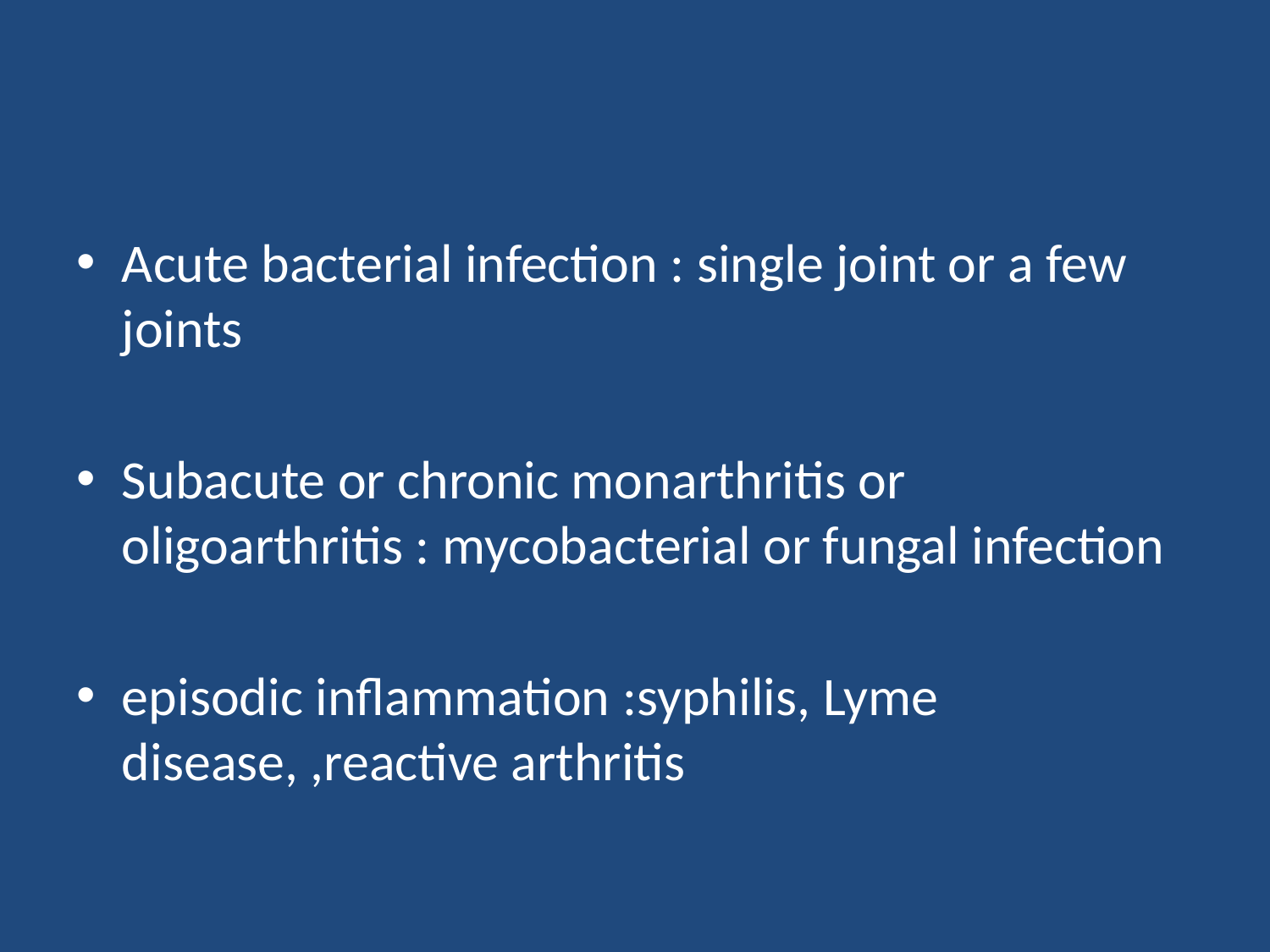

#
Acute bacterial infection : single joint or a few joints

Subacute or chronic monarthritis or oligoarthritis : mycobacterial or fungal infection

episodic inflammation :syphilis, Lyme disease, ,reactive arthritis